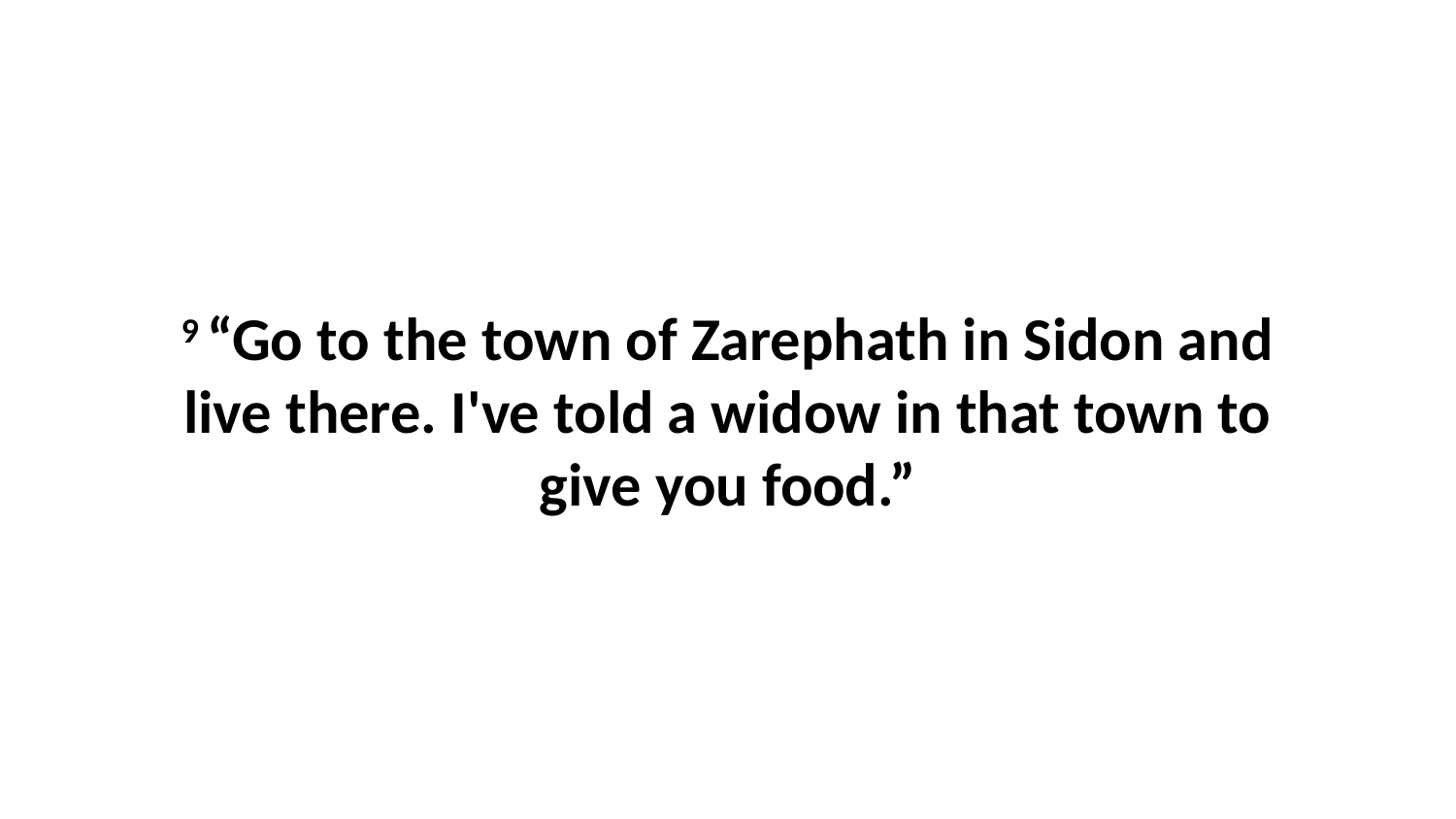

9 “Go to the town of Zarephath in Sidon and live there. I've told a widow in that town to give you food.”